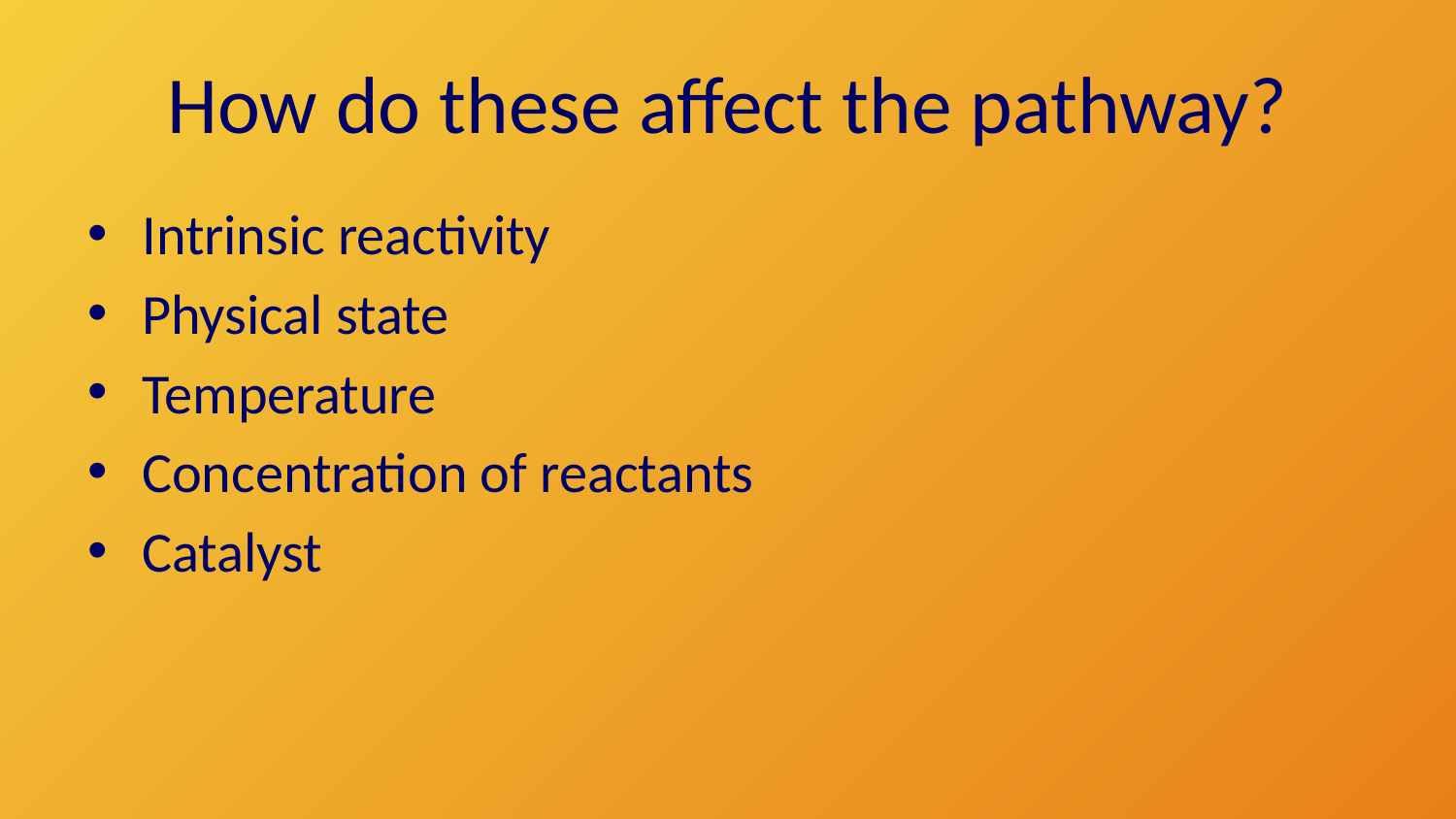

# How do these affect the pathway?
Intrinsic reactivity
Physical state
Temperature
Concentration of reactants
Catalyst